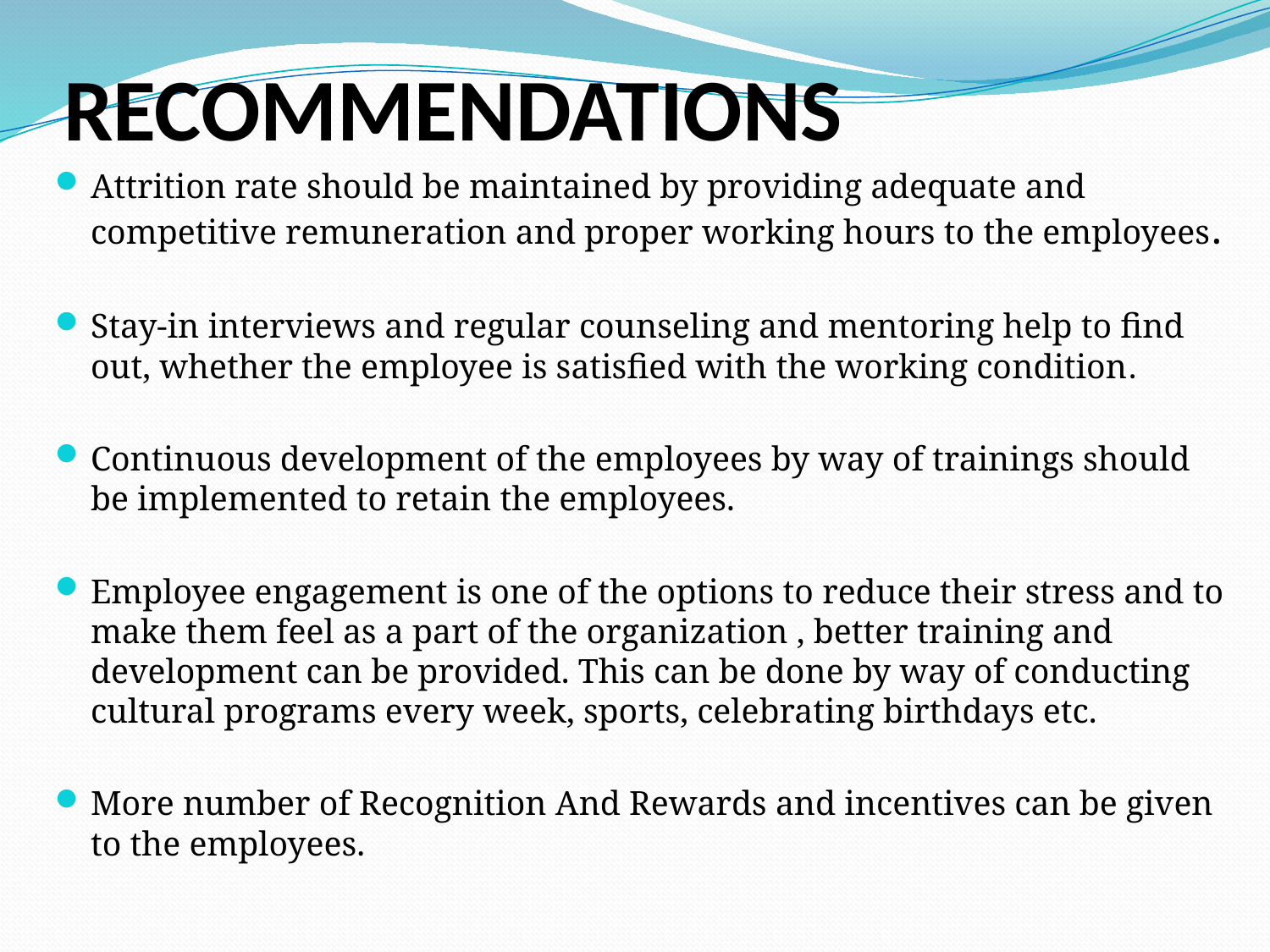

# RECOMMENDATIONS
Attrition rate should be maintained by providing adequate and competitive remuneration and proper working hours to the employees.

Stay-in interviews and regular counseling and mentoring help to find out, whether the employee is satisfied with the working condition.

Continuous development of the employees by way of trainings should be implemented to retain the employees.

Employee engagement is one of the options to reduce their stress and to make them feel as a part of the organization , better training and development can be provided. This can be done by way of conducting cultural programs every week, sports, celebrating birthdays etc.

More number of Recognition And Rewards and incentives can be given to the employees.